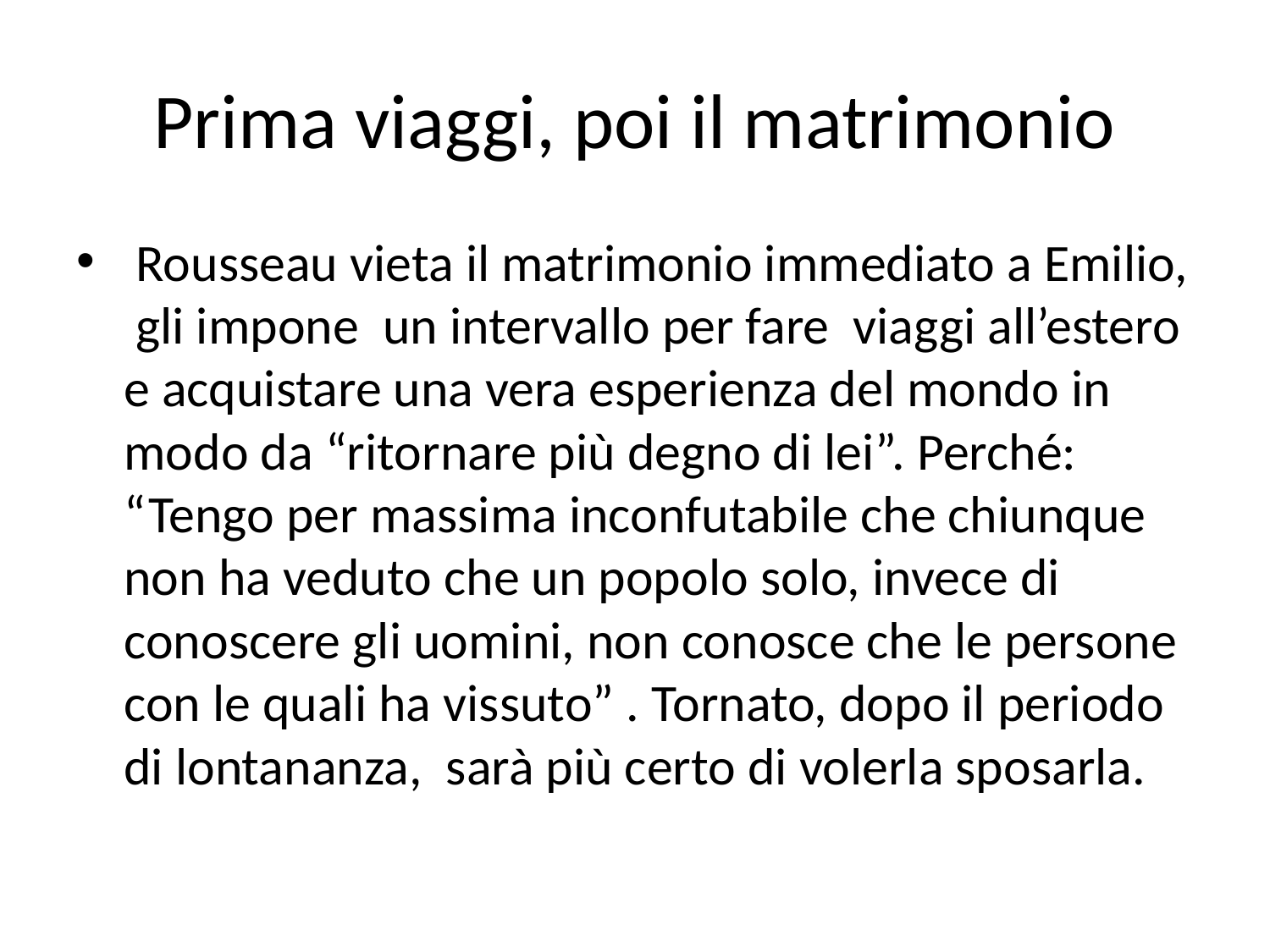

# Prima viaggi, poi il matrimonio
 Rousseau vieta il matrimonio immediato a Emilio,  gli impone  un intervallo per fare  viaggi all’estero e acquistare una vera esperienza del mondo in modo da “ritornare più degno di lei”. Perché: “Tengo per massima inconfutabile che chiunque  non ha veduto che un popolo solo, invece di conoscere gli uomini, non conosce che le persone con le quali ha vissuto” . Tornato, dopo il periodo di lontananza,  sarà più certo di volerla sposarla.